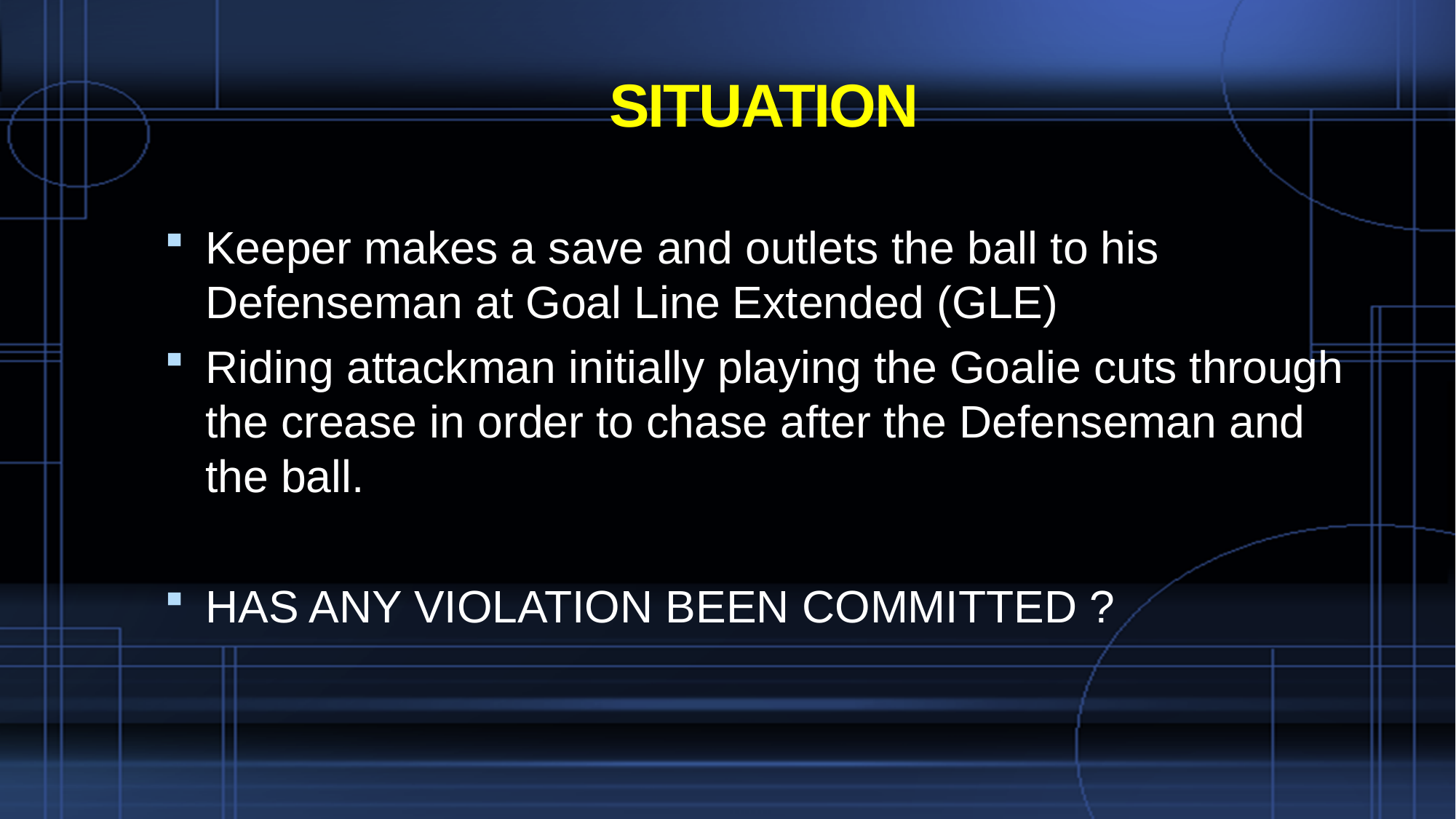

# SITUATION
Keeper makes a save and outlets the ball to his Defenseman at Goal Line Extended (GLE)
Riding attackman initially playing the Goalie cuts through the crease in order to chase after the Defenseman and the ball.

HAS ANY VIOLATION BEEN COMMITTED ?